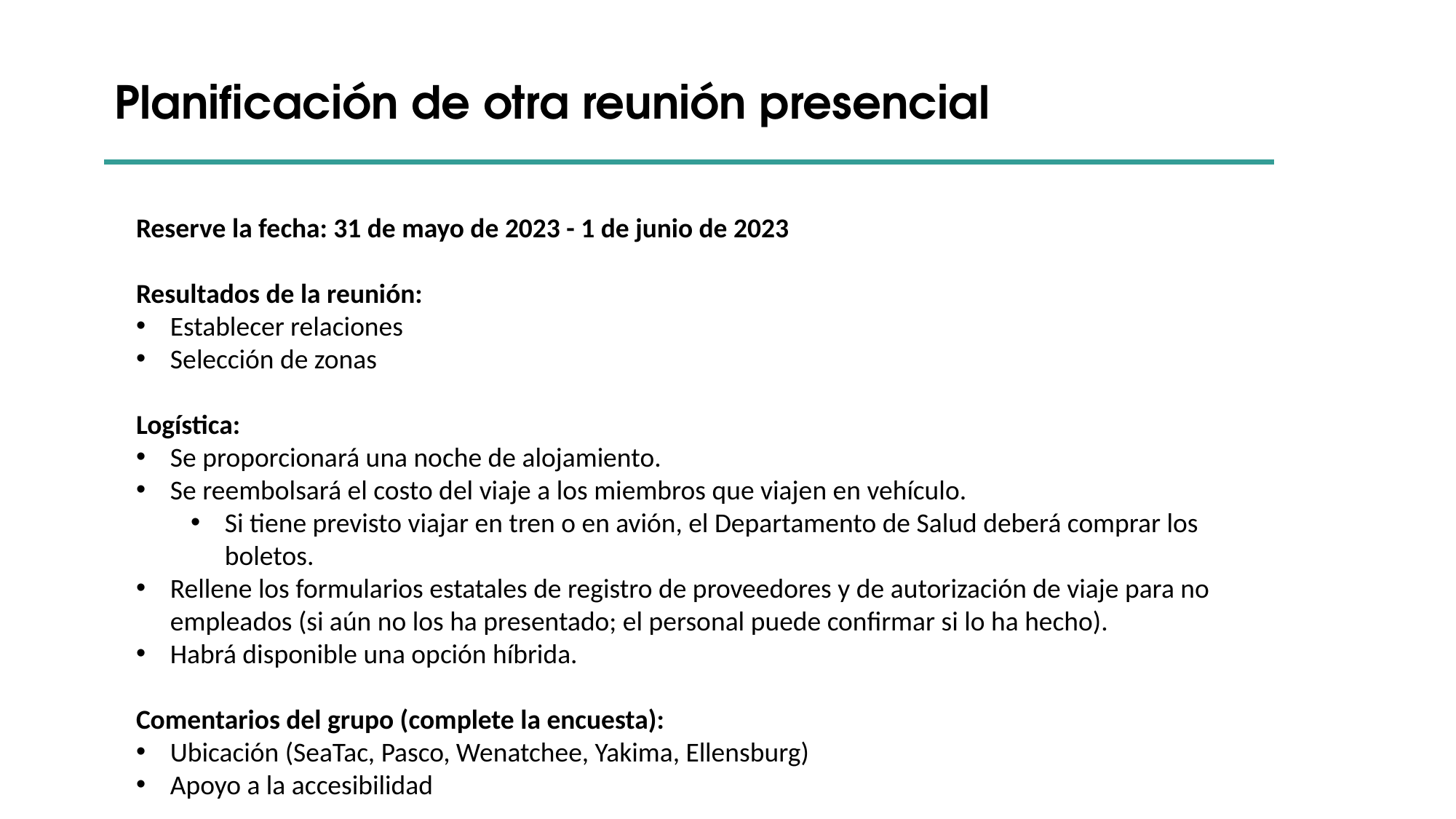

Planificación de otra reunión presencial
Reserve la fecha: 31 de mayo de 2023 - 1 de junio de 2023

Resultados de la reunión:
Establecer relaciones
Selección de zonas

Logística:
Se proporcionará una noche de alojamiento.
Se reembolsará el costo del viaje a los miembros que viajen en vehículo.
Si tiene previsto viajar en tren o en avión, el Departamento de Salud deberá comprar los boletos.
Rellene los formularios estatales de registro de proveedores y de autorización de viaje para no empleados (si aún no los ha presentado; el personal puede confirmar si lo ha hecho).
Habrá disponible una opción híbrida.

Comentarios del grupo (complete la encuesta):
Ubicación (SeaTac, Pasco, Wenatchee, Yakima, Ellensburg)
Apoyo a la accesibilidad